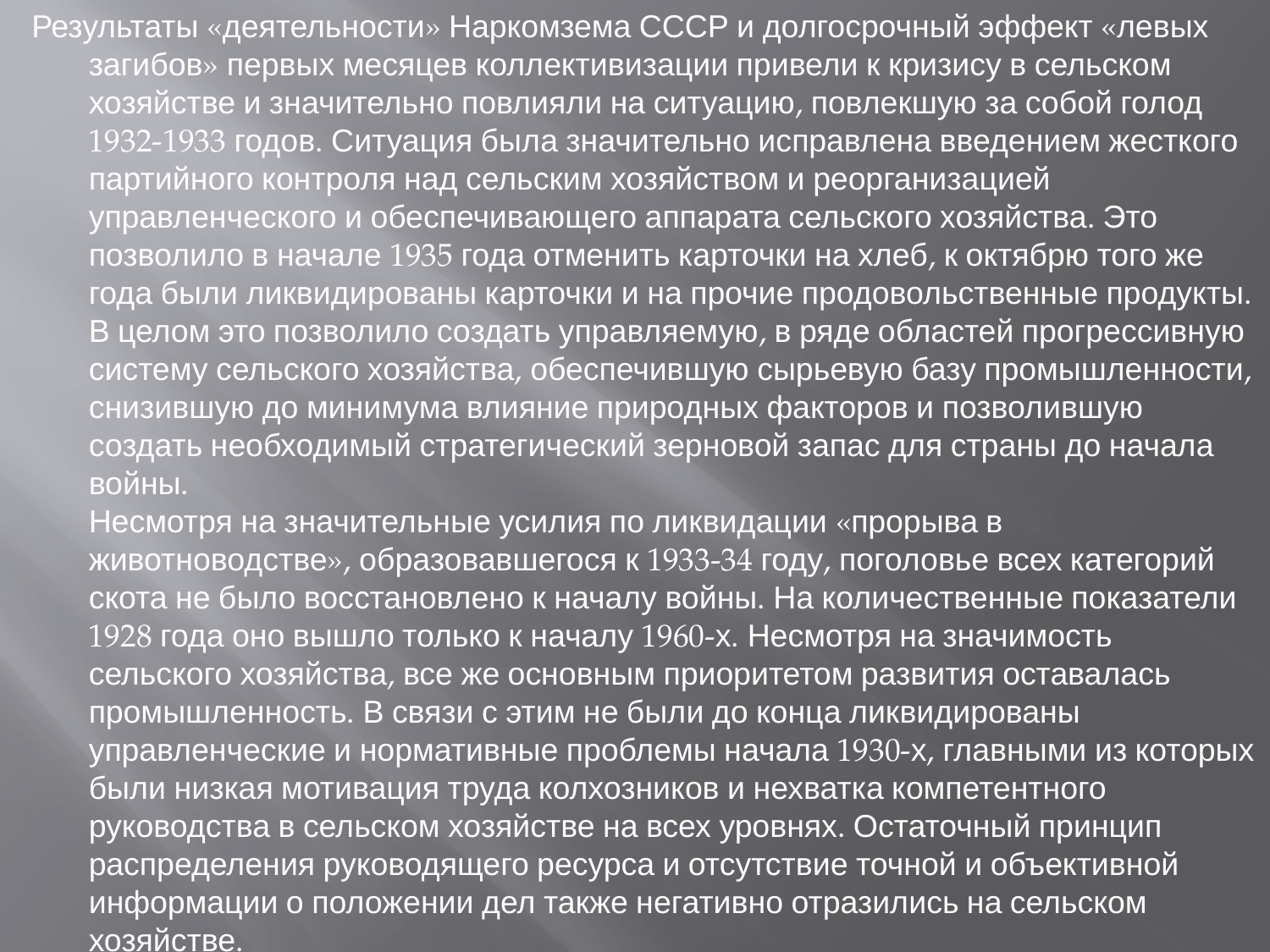

Результаты «деятельности» Наркомзема СССР и долгосрочный эффект «левых загибов» первых месяцев коллективизации привели к кризису в сельском хозяйстве и значительно повлияли на ситуацию, повлекшую за собой голод 1932-1933 годов. Ситуация была значительно исправлена введением жесткого партийного контроля над сельским хозяйством и реорганизацией управленческого и обеспечивающего аппарата сельского хозяйства. Это позволило в начале 1935 года отменить карточки на хлеб, к октябрю того же года были ликвидированы карточки и на прочие продовольственные продукты. В целом это позволило создать управляемую, в ряде областей прогрессивную систему сельского хозяйства, обеспечившую сырьевую базу промышленности, снизившую до минимума влияние природных факторов и позволившую создать необходимый стратегический зерновой запас для страны до начала войны.
Несмотря на значительные усилия по ликвидации «прорыва в животноводстве», образовавшегося к 1933-34 году, поголовье всех категорий скота не было восстановлено к началу войны. На количественные показатели 1928 года оно вышло только к началу 1960-х. Несмотря на значимость сельского хозяйства, все же основным приоритетом развития оставалась промышленность. В связи с этим не были до конца ликвидированы управленческие и нормативные проблемы начала 1930-х, главными из которых были низкая мотивация труда колхозников и нехватка компетентного руководства в сельском хозяйстве на всех уровнях. Остаточный принцип распределения руководящего ресурса и отсутствие точной и объективной информации о положении дел также негативно отразились на сельском хозяйстве.
К 1938 году было коллективизировано 93 % крестьянских хозяйств и 99,1 % посевной площади. Основными производящими единицами сельского хозяйства стали колхозы и совхозы.